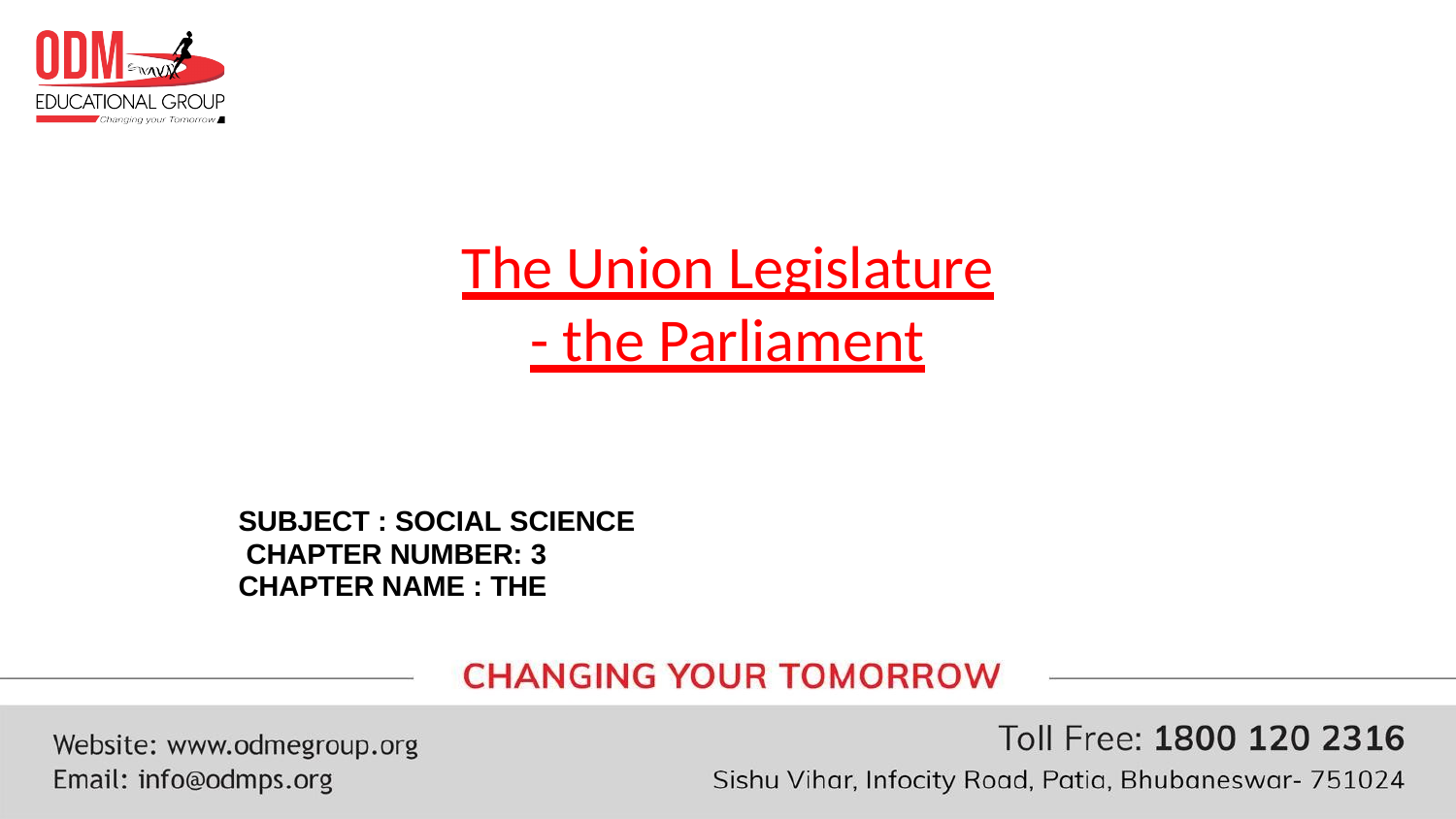

# The Union Legislature
- the Parliament
SUBJECT : SOCIAL SCIENCE  CHAPTER NUMBER: 3
CHAPTER NAME : THE UNION LEGISLATURE- THE PARLIAMENT